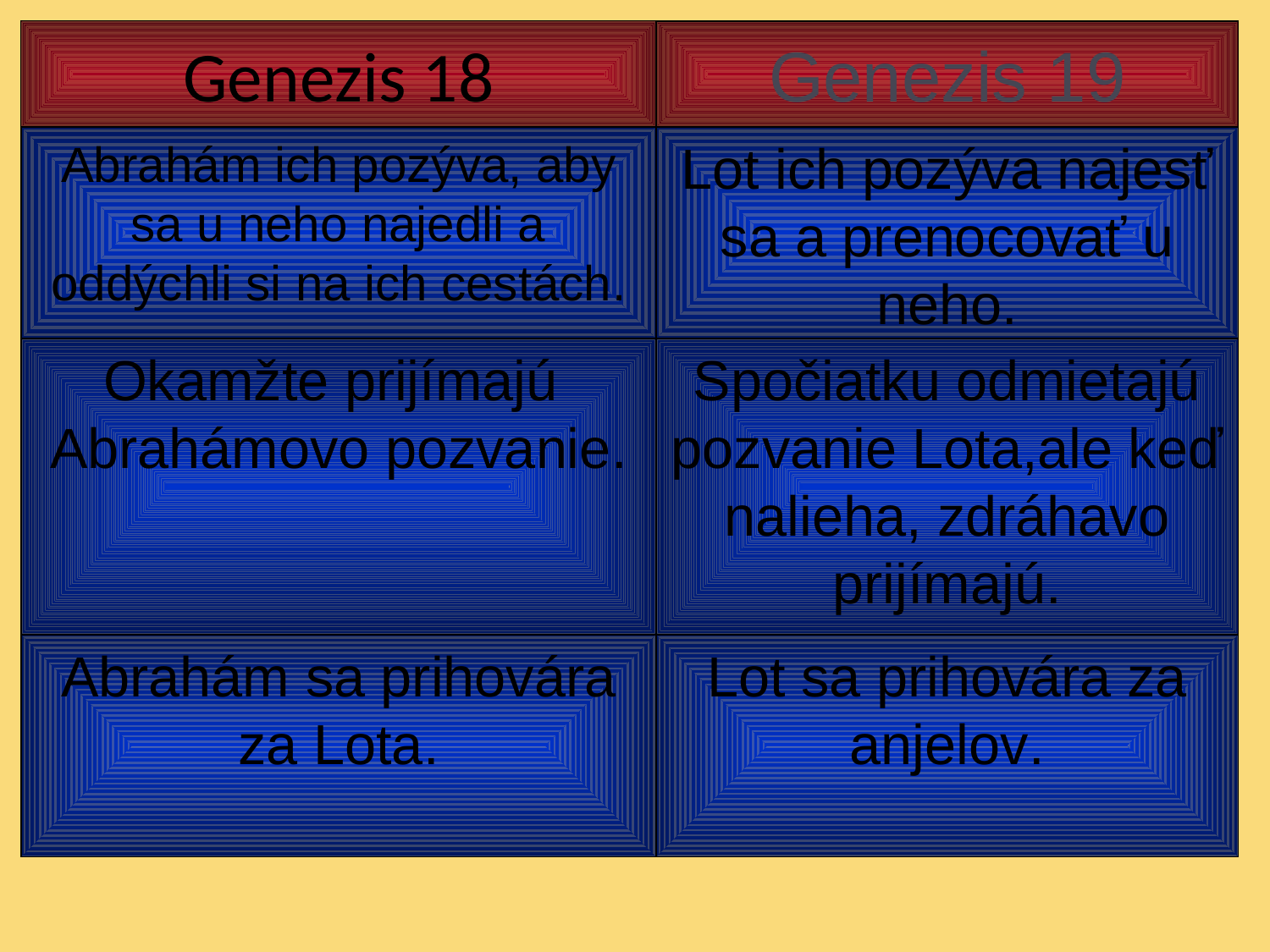

# Genezis 18
Genezis 19
Abrahám ich pozýva, aby sa u neho najedli a oddýchli si na ich cestách.
Lot ich pozýva najesť sa a prenocovať u neho.
Okamžte prijímajú  Abrahámovo pozvanie.
Spočiatku odmietajú pozvanie Lota,ale keď nalieha, zdráhavo prijímajú.
Abrahám sa prihovára za Lota.
Lot sa prihovára za anjelov.